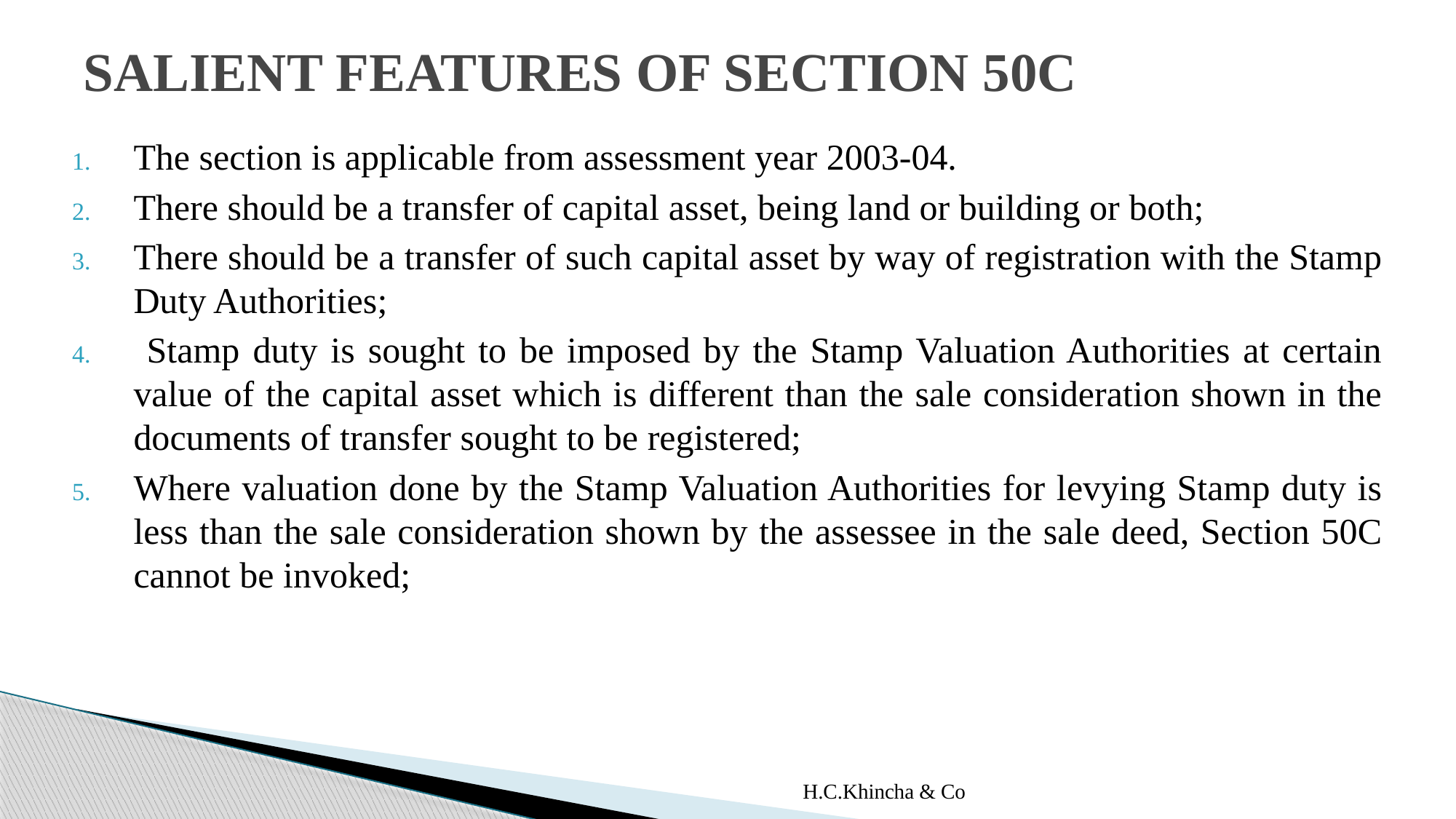

# SALIENT FEATURES OF SECTION 50C
The section is applicable from assessment year 2003-04.
There should be a transfer of capital asset, being land or building or both;
There should be a transfer of such capital asset by way of registration with the Stamp Duty Authorities;
 Stamp duty is sought to be imposed by the Stamp Valuation Authorities at certain value of the capital asset which is different than the sale consideration shown in the documents of transfer sought to be registered;
Where valuation done by the Stamp Valuation Authorities for levying Stamp duty is less than the sale consideration shown by the assessee in the sale deed, Section 50C cannot be invoked;
H.C.Khincha & Co